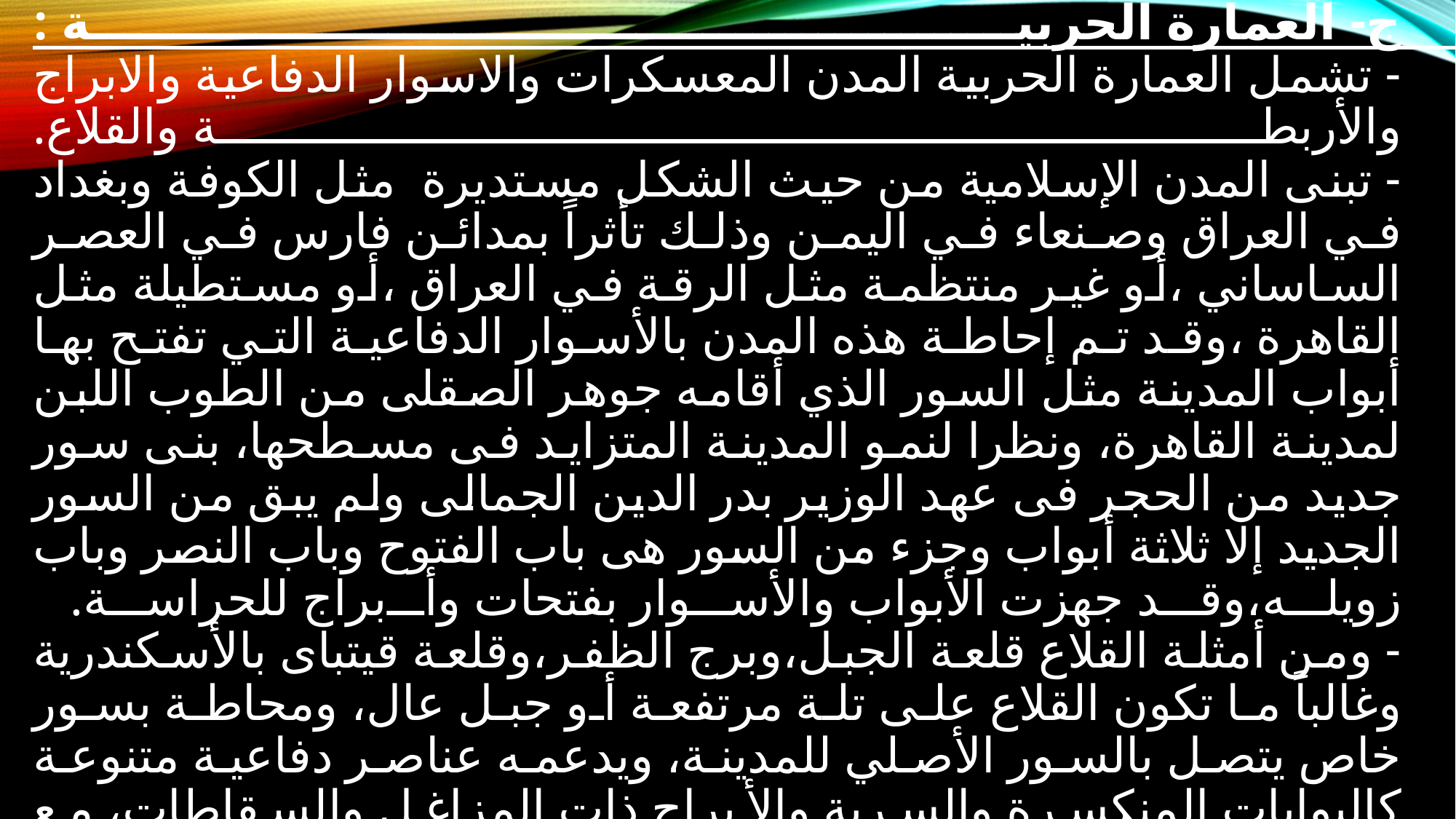

# ج- العمارة الحربية : - تشمل العمارة الحربية المدن المعسكرات والاسوار الدفاعية والابراج والأربطة والقلاع. - تبنى المدن الإسلامية من حيث الشكل مستديرة  مثل الكوفة وبغداد في العراق وصنعاء في اليمن وذلك تأثراً بمدائن فارس في العصر الساساني ،أو غير منتظمة مثل الرقة في العراق ،أو مستطيلة مثل القاهرة ،وقد تم إحاطة هذه المدن بالأسوار الدفاعية التي تفتح بها أبواب المدينة مثل السور الذي أقامه جوهر الصقلى من الطوب اللبن لمدينة القاهرة، ونظرا لنمو المدينة المتزايد فى مسطحها، بنى سور جديد من الحجر فى عهد الوزير بدر الدين الجمالى ولم يبق من السور الجديد إلا ثلاثة أبواب وجزء من السور هى باب الفتوح وباب النصر وباب زويله،وقد جهزت الأبواب والأسوار بفتحات وأبراج للحراسة. - ومن أمثلة القلاع قلعة الجبل،وبرج الظفر،وقلعة قيتباى بالأسكندرية وغالباً ما تكون القلاع على تلة مرتفعة أو جبل عال، ومحاطة بسور خاص يتصل بالسور الأصلي للمدينة، ويدعمه عناصر دفاعية متنوعة كالبوابات المنكسرة والسرية والأبراج ذات المزاغل والسقاطات، مع إحاطة سور القصر من الخارج بخندق يملأ بالمياه عند الضرورة .